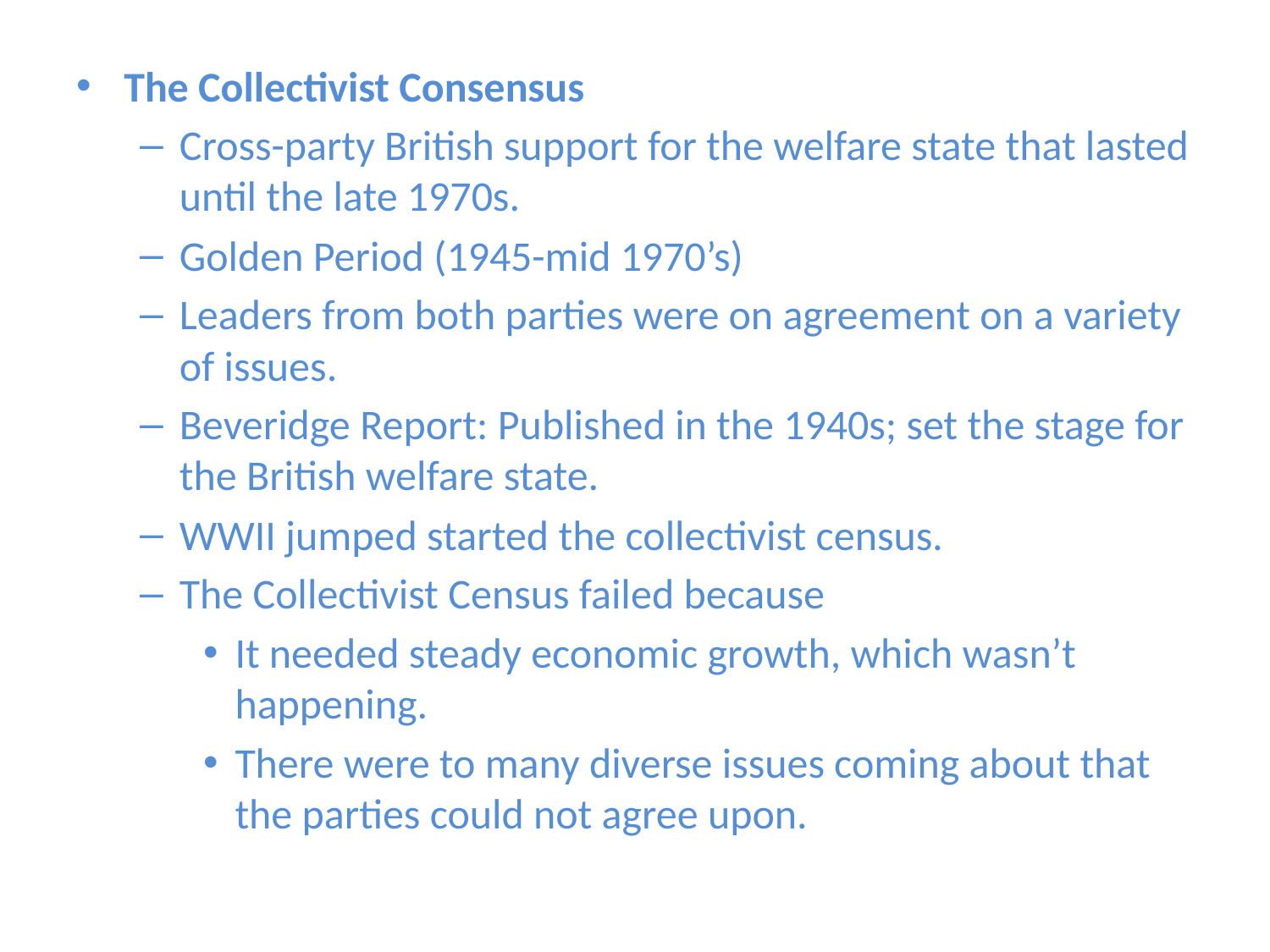

#
The Collectivist Consensus
Cross-party British support for the welfare state that lasted until the late 1970s.
Golden Period (1945-mid 1970’s)
Leaders from both parties were on agreement on a variety of issues.
Beveridge Report: Published in the 1940s; set the stage for the British welfare state.
WWII jumped started the collectivist census.
The Collectivist Census failed because
It needed steady economic growth, which wasn’t happening.
There were to many diverse issues coming about that the parties could not agree upon.